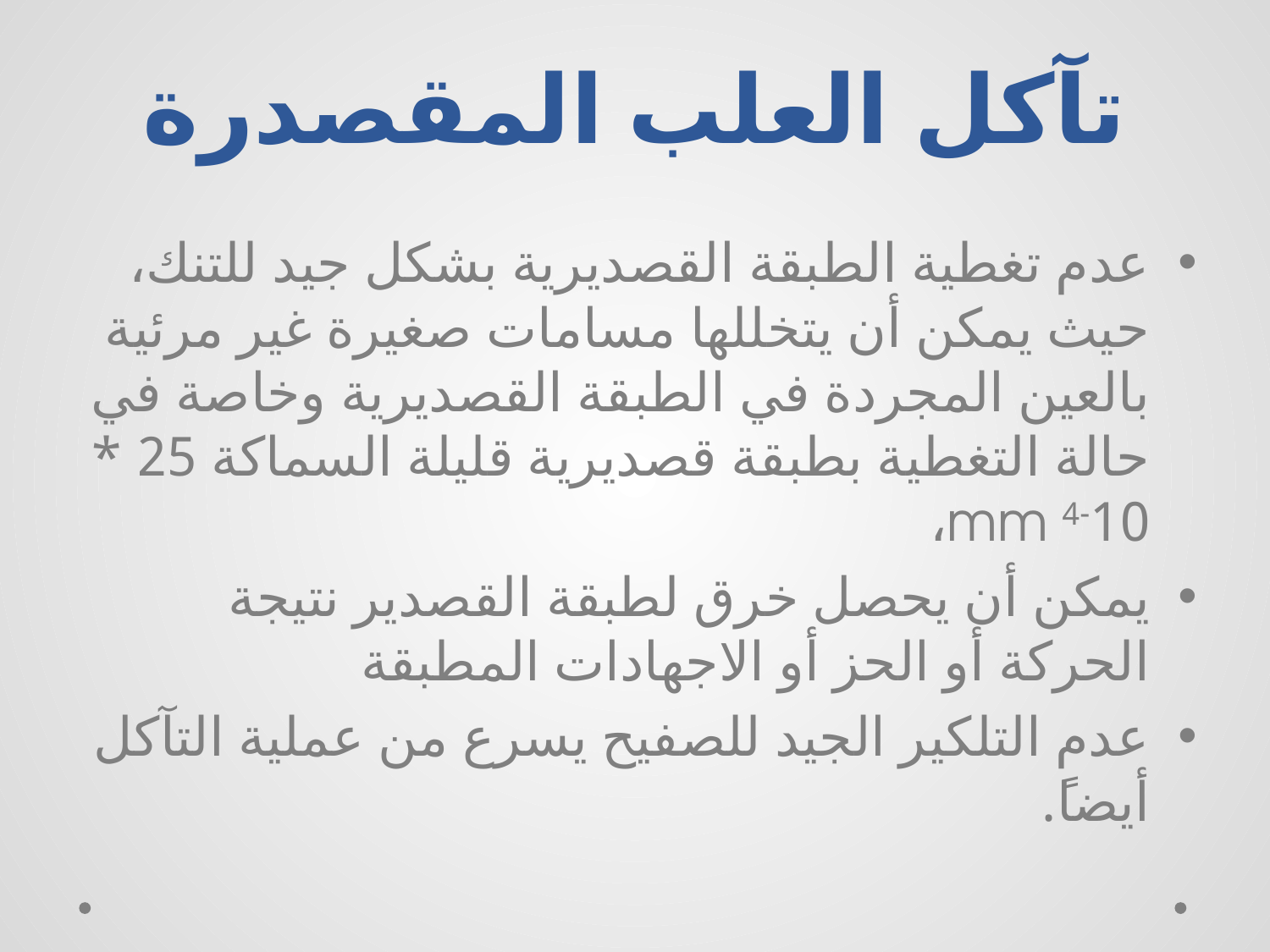

# تآكل العلب المقصدرة
عدم تغطية الطبقة القصديرية بشكل جيد للتنك، حيث يمكن أن يتخللها مسامات صغيرة غير مرئية بالعين المجردة في الطبقة القصديرية وخاصة في حالة التغطية بطبقة قصديرية قليلة السماكة 25 * 10-4 mm،
يمكن أن يحصل خرق لطبقة القصدير نتيجة الحركة أو الحز أو الاجهادات المطبقة
عدم التلكير الجيد للصفيح يسرع من عملية التآكل أيضاً.